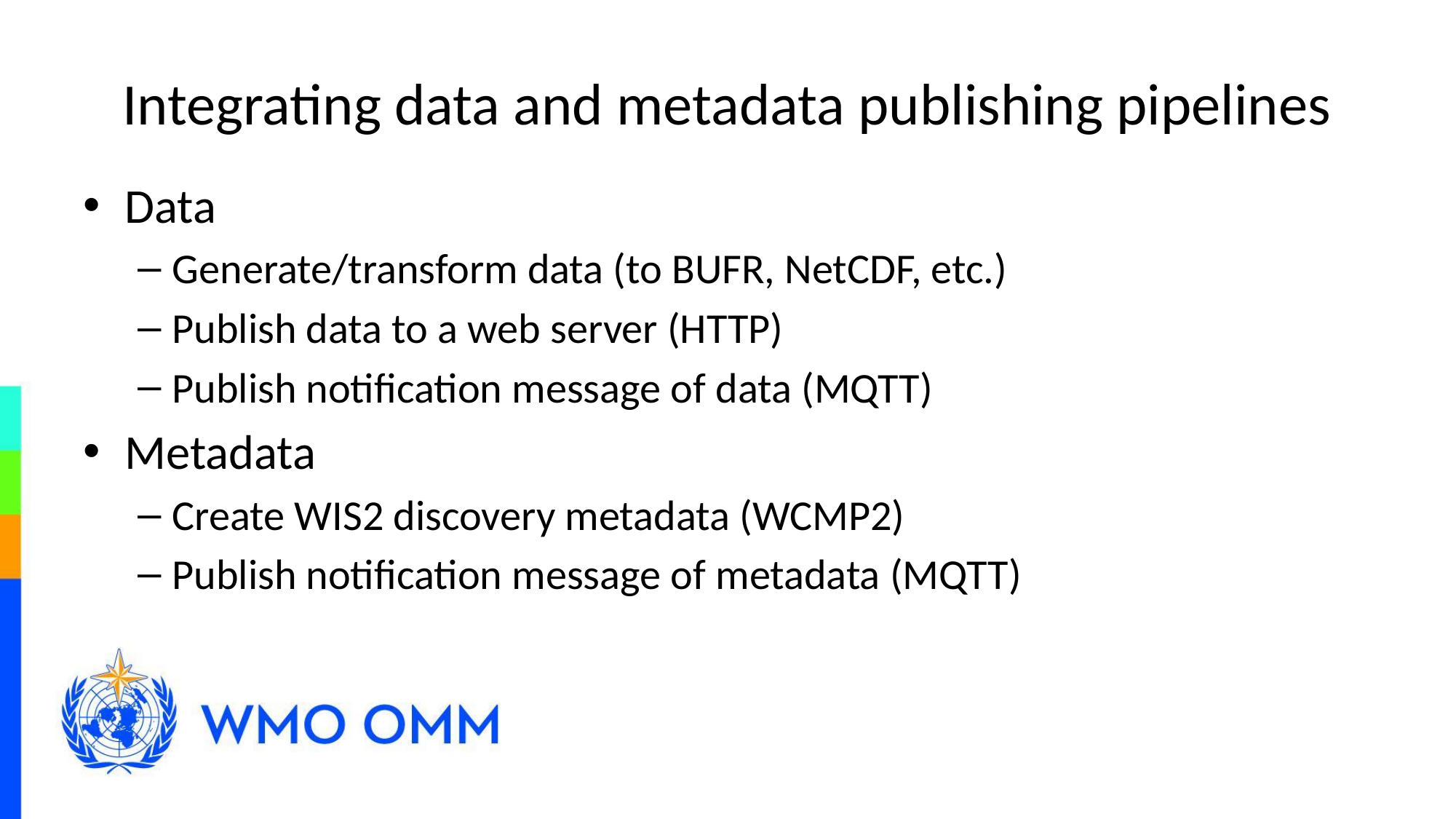

# Integrating data and metadata publishing pipelines
Data
Generate/transform data (to BUFR, NetCDF, etc.)
Publish data to a web server (HTTP)
Publish notification message of data (MQTT)
Metadata
Create WIS2 discovery metadata (WCMP2)
Publish notification message of metadata (MQTT)